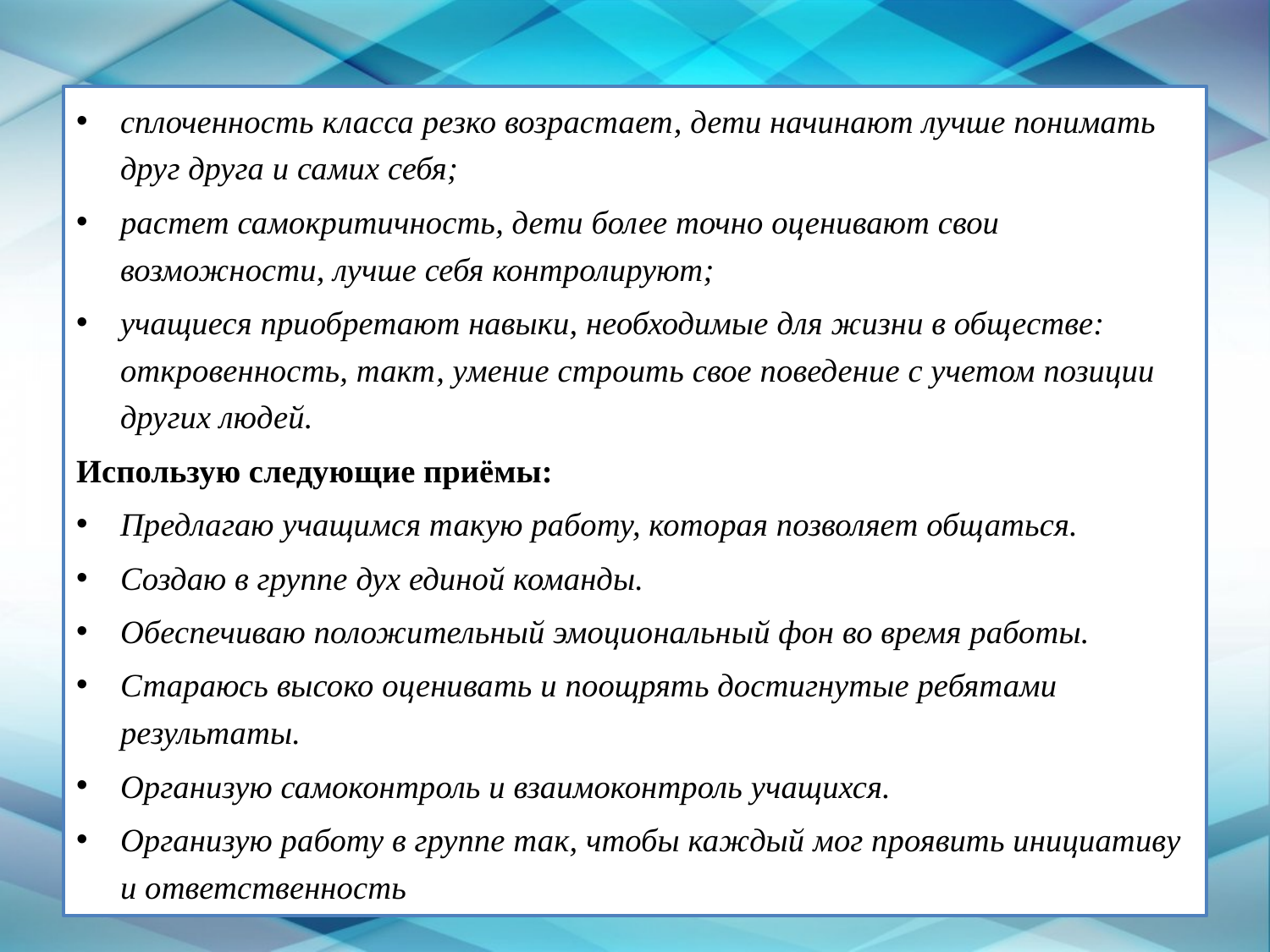

сплоченность класса резко возрастает, дети начинают лучше понимать друг друга и самих себя;
растет самокритичность, дети более точно оценивают свои возможности, лучше себя контролируют;
учащиеся приобретают навыки, необходимые для жизни в обществе: откровенность, такт, умение строить свое поведение с учетом позиции других людей.
Использую следующие приёмы:
Предлагаю учащимся такую работу, которая позволяет общаться.
Создаю в группе дух единой команды.
Обеспечиваю положительный эмоциональный фон во время работы.
Стараюсь высоко оценивать и поощрять достигнутые ребятами результаты.
Организую самоконтроль и взаимоконтроль учащихся.
Организую работу в группе так, чтобы каждый мог проявить инициативу и ответственность